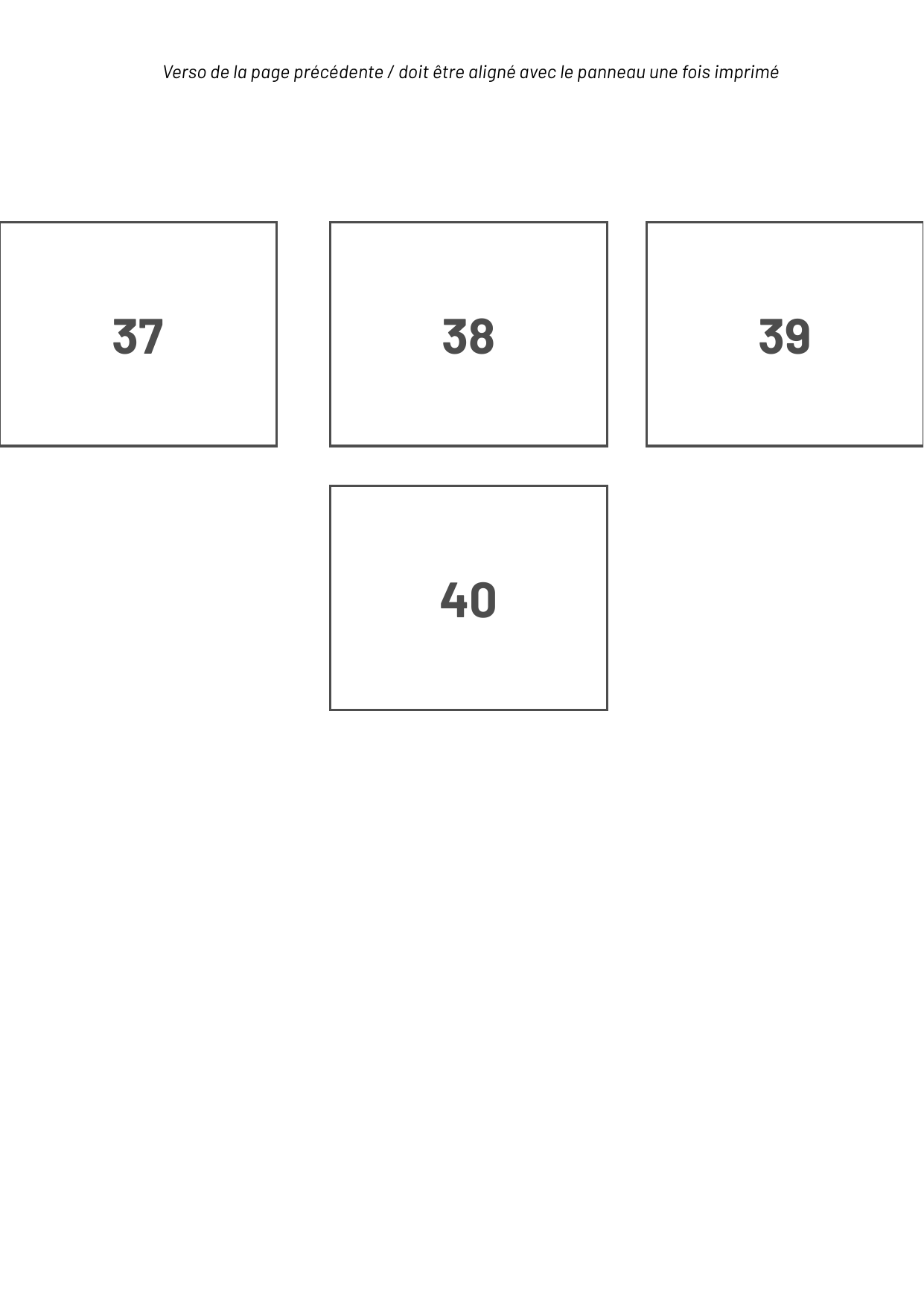

Verso de la page précédente / doit être aligné avec le panneau une fois imprimé
37
38
39
40